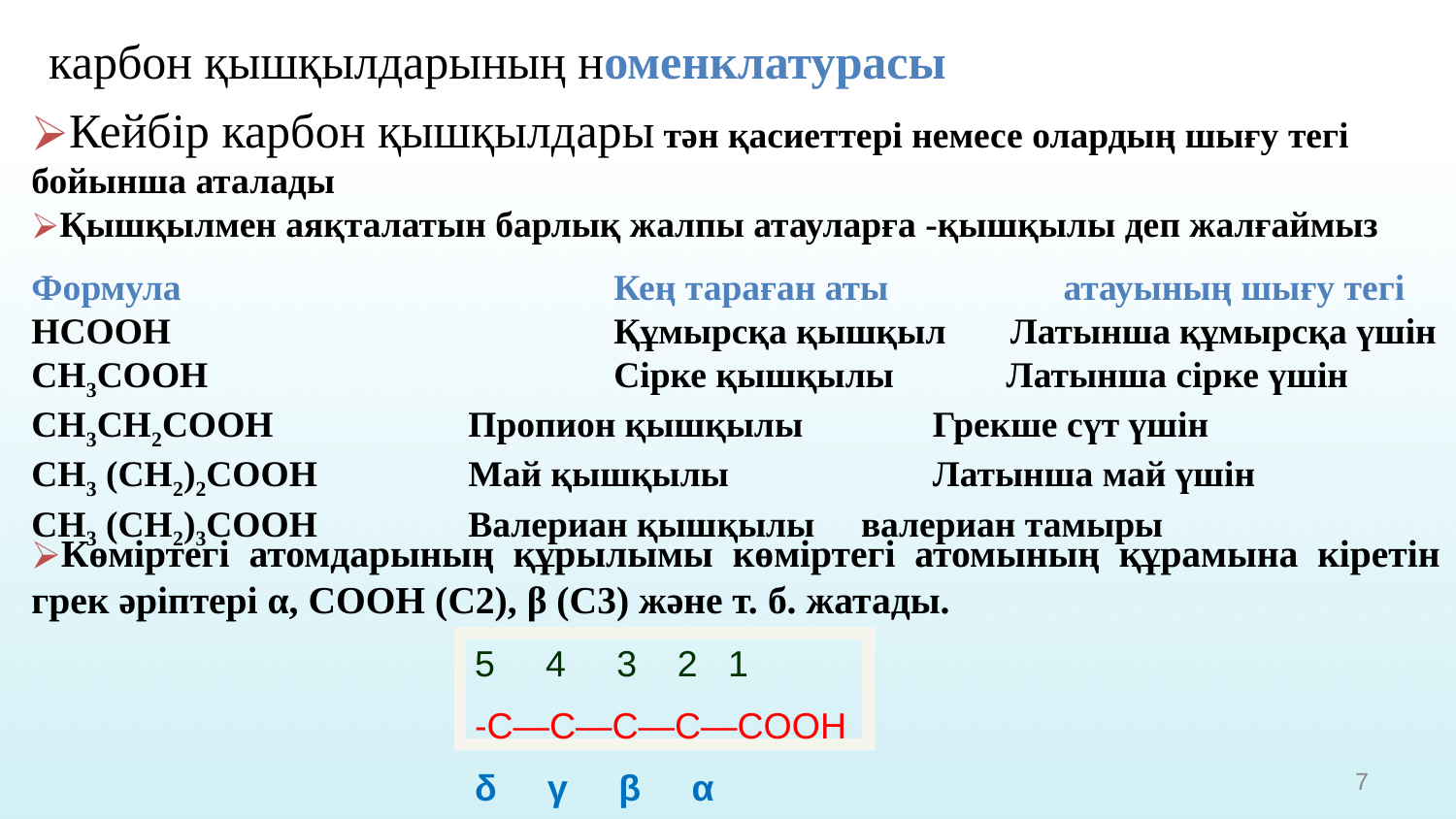

карбон қышқылдарының номенклатурасы
Кейбір карбон қышқылдары тән қасиеттері немесе олардың шығу тегі бойынша аталады
Қышқылмен аяқталатын барлық жалпы атауларға -қышқылы деп жалғаймыз

Формула		 	Кең тараған аты                   атауының шығу тегі
HCOOH	      			Құмырсқа қышқыл       Латынша құмырсқа үшін
CH3COOH			Сірке қышқылы	           Латынша сірке үшін
CH3CH2COOH       	Пропион қышқылы	   Грекше сүт үшін
CH3 (CH2)2COOH  	Май қышқылы	 	   Латынша май үшін
CH3 (CH2)3COOH  	Валериан қышқылы     валериан тамыры

Көміртегі атомдарының құрылымы көміртегі атомының құрамына кіретін грек әріптері α, COOH (C2), β (C3) және т. б. жатады.
5     4     3    2   1
-C—C—C—C—COOH
δ     γ     β     α
7